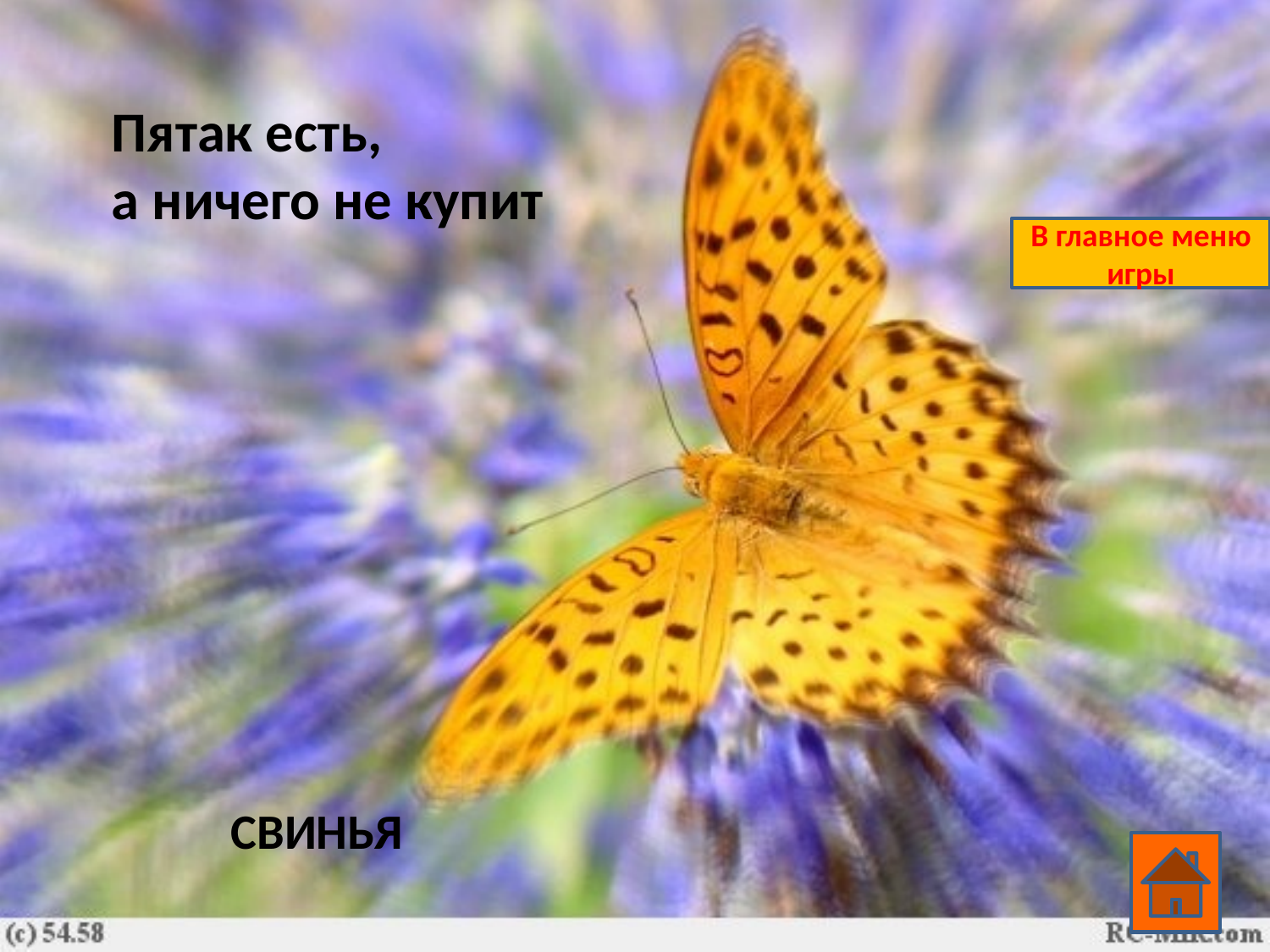

Пятак есть,
а ничего не купит
В главное меню игры
СВИНЬЯ